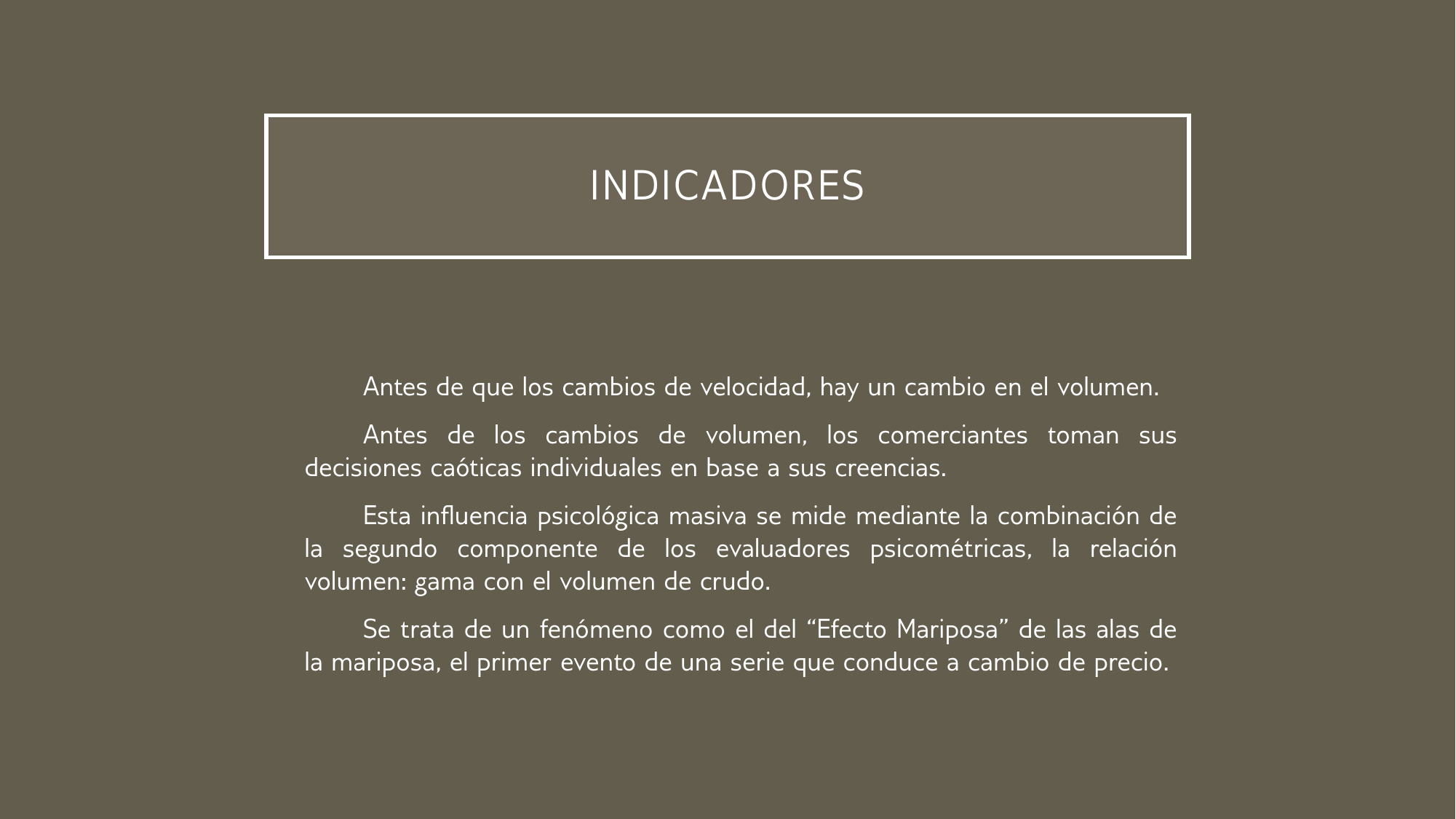

# INDICADORES

Antes de que los cambios de velocidad, hay un cambio en el volumen.
Antes de los cambios de volumen, los comerciantes toman sus decisiones caóticas individuales en base a sus creencias.
Esta influencia psicológica masiva se mide mediante la combinación de la segundo componente de los evaluadores psicométricas, la relación volumen: gama con el volumen de crudo.
Se trata de un fenómeno como el del “Efecto Mariposa” de las alas de la mariposa, el primer evento de una serie que conduce a cambio de precio.